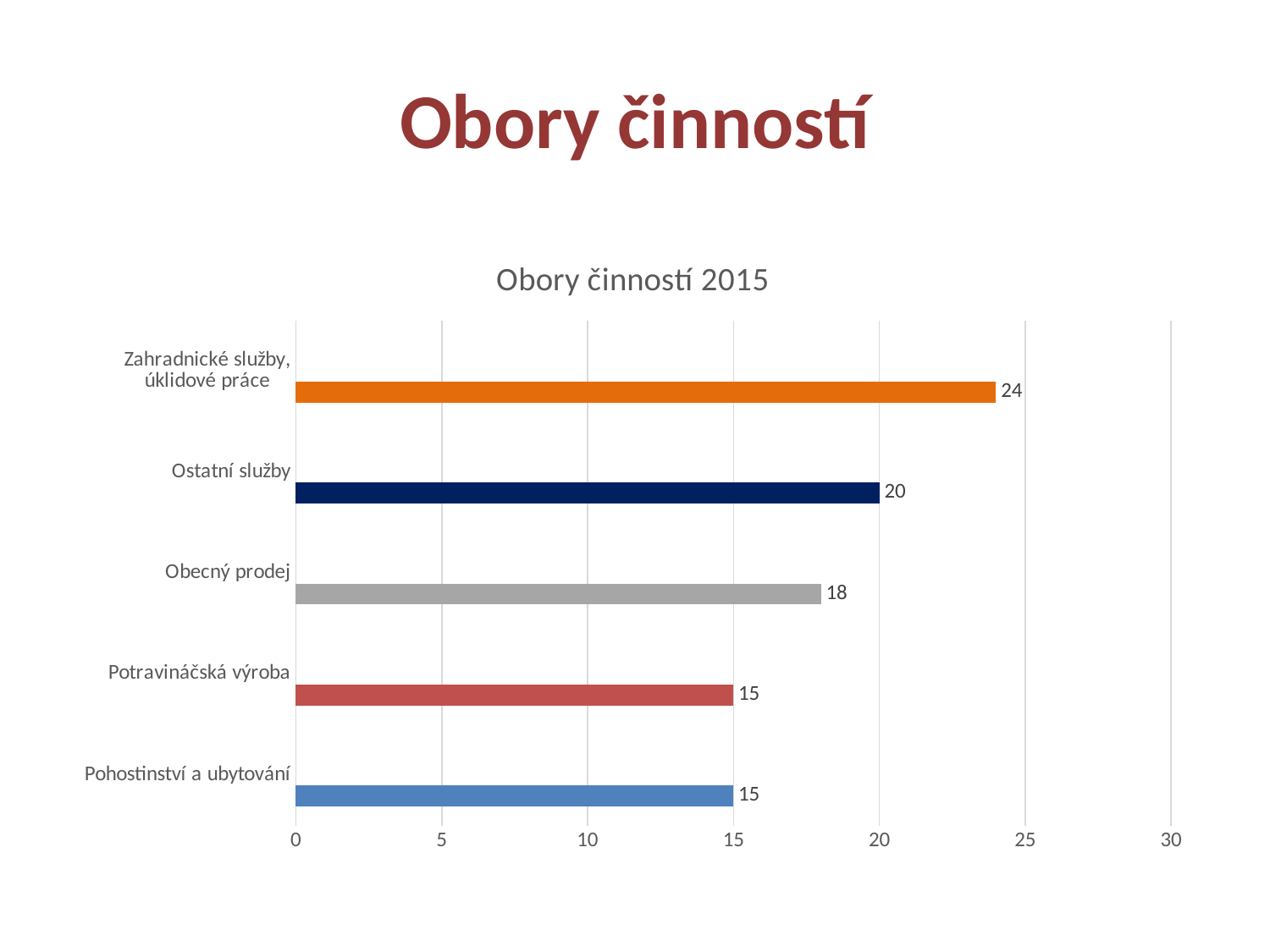

# Obory činností

### Chart: Obory činností 2015

| Category | % | Řada 2 | Řada 3 |
|---|---|---|---|
| Pohostinství a ubytování | 15.0 | None | None |
| Potravináčská výroba | 15.0 | None | None |
| Obecný prodej | 18.0 | None | None |
| Ostatní služby | 20.0 | None | None |
| Zahradnické služby, úklidové práce | 24.0 | None | None |